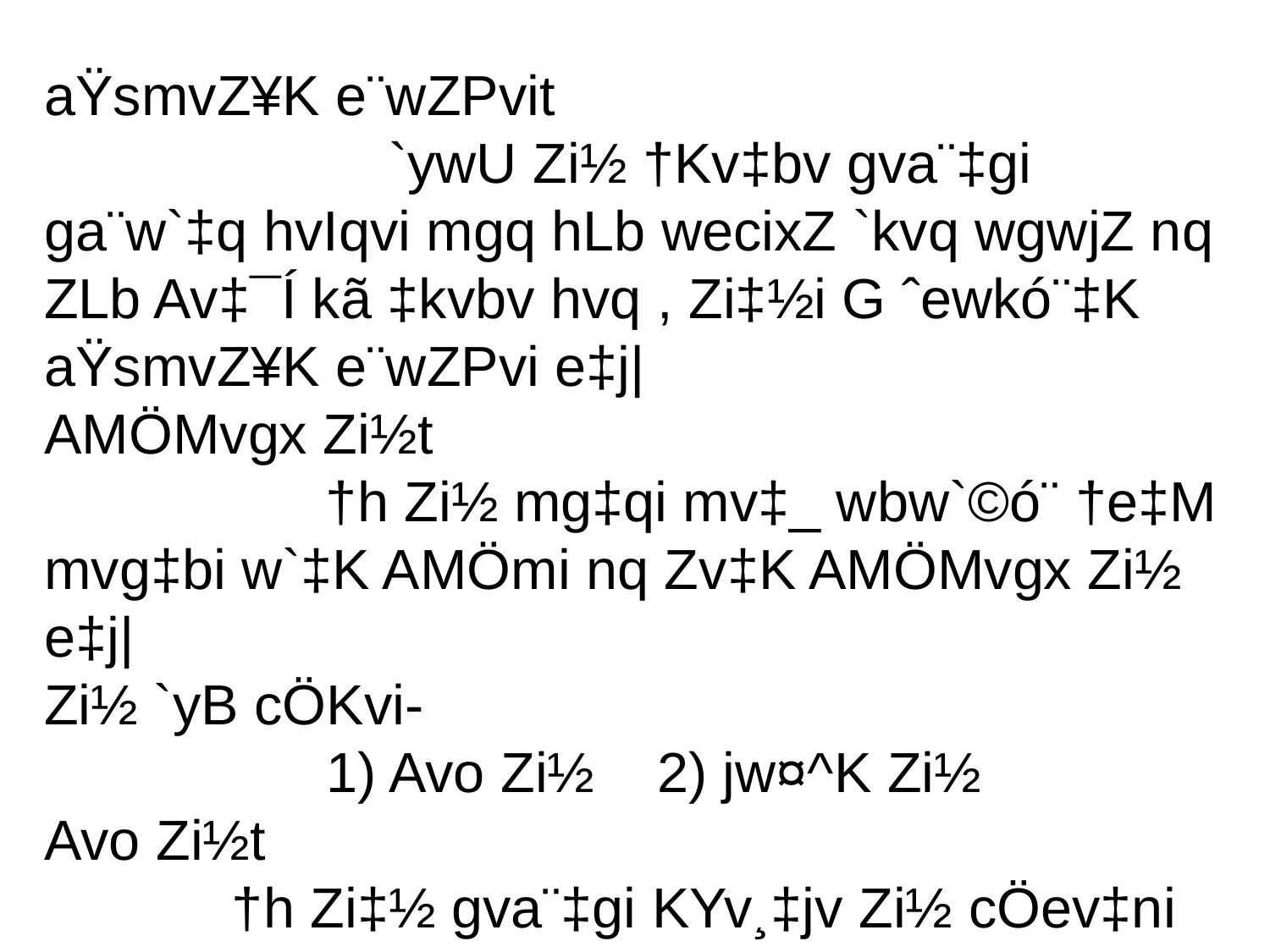

aŸsmvZ¥K e¨wZPvit
                      `ywU Zi½ †Kv‡bv gva¨‡gi ga¨w`‡q hvIqvi mgq hLb wecixZ `kvq wgwjZ nq ZLb Av‡¯Í kã ‡kvbv hvq , Zi‡½i G ˆewkó¨‡K aŸsmvZ¥K e¨wZPvi e‡j|
AMÖMvgx Zi½t
                  †h Zi½ mg‡qi mv‡_ wbw`©ó¨ †e‡M mvg‡bi w`‡K AMÖmi nq Zv‡K AMÖMvgx Zi½ e‡j|
Zi½ `yB cÖKvi-
                  1) Avo Zi½    2) jw¤^K Zi½
Avo Zi½t
            †h Zi‡½ gva¨‡gi KYv¸‡jv Zi½ cÖev‡ni w`‡Ki mv‡_
mg‡Kv‡Y AMÖmi nq Zv‡K Avo Zi½ e‡j|